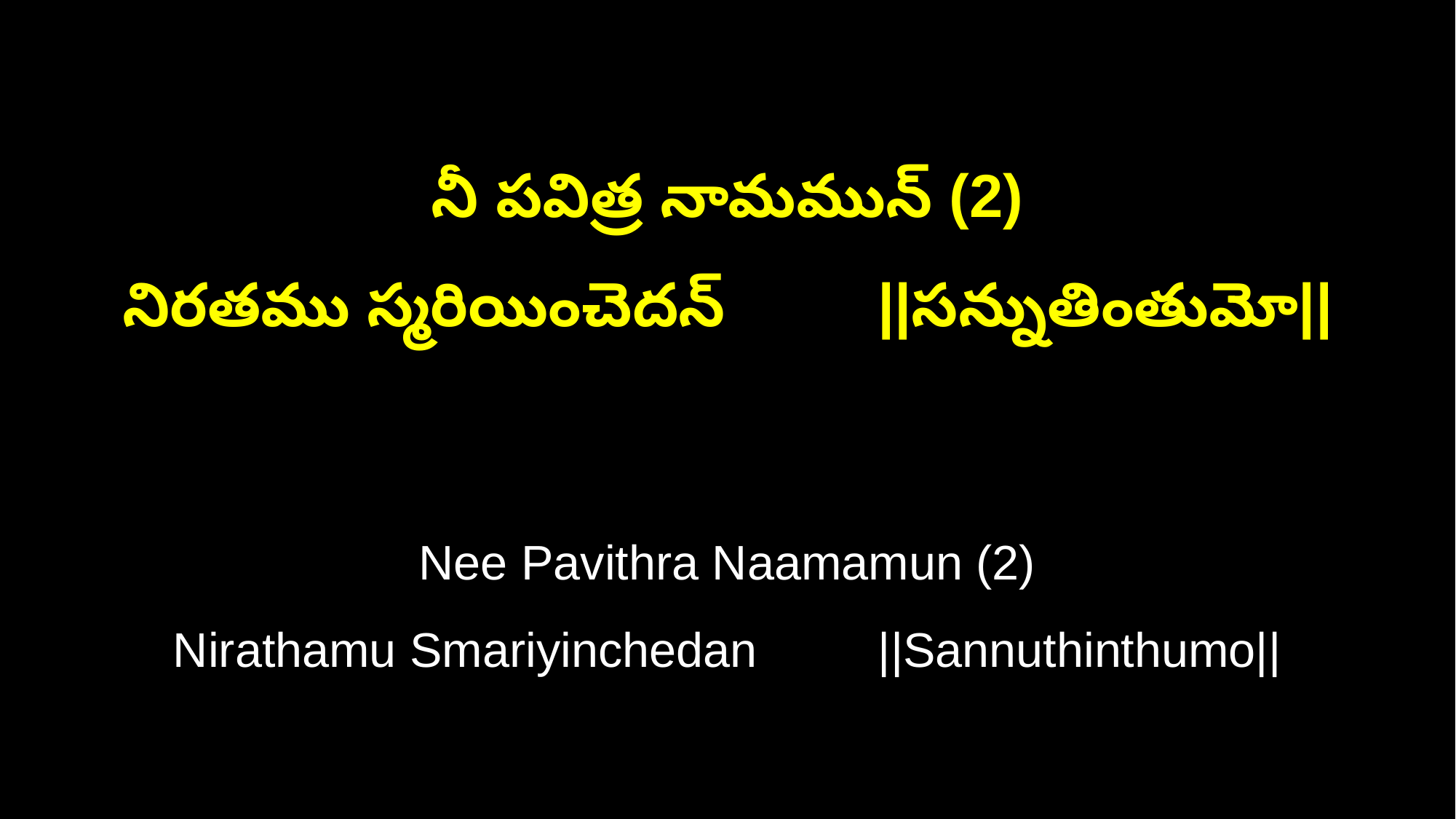

నీ పవిత్ర నామమున్ (2)
నిరతము స్మరియించెదన్         ||సన్నుతింతుమో||
Nee Pavithra Naamamun (2)
Nirathamu Smariyinchedan         ||Sannuthinthumo||